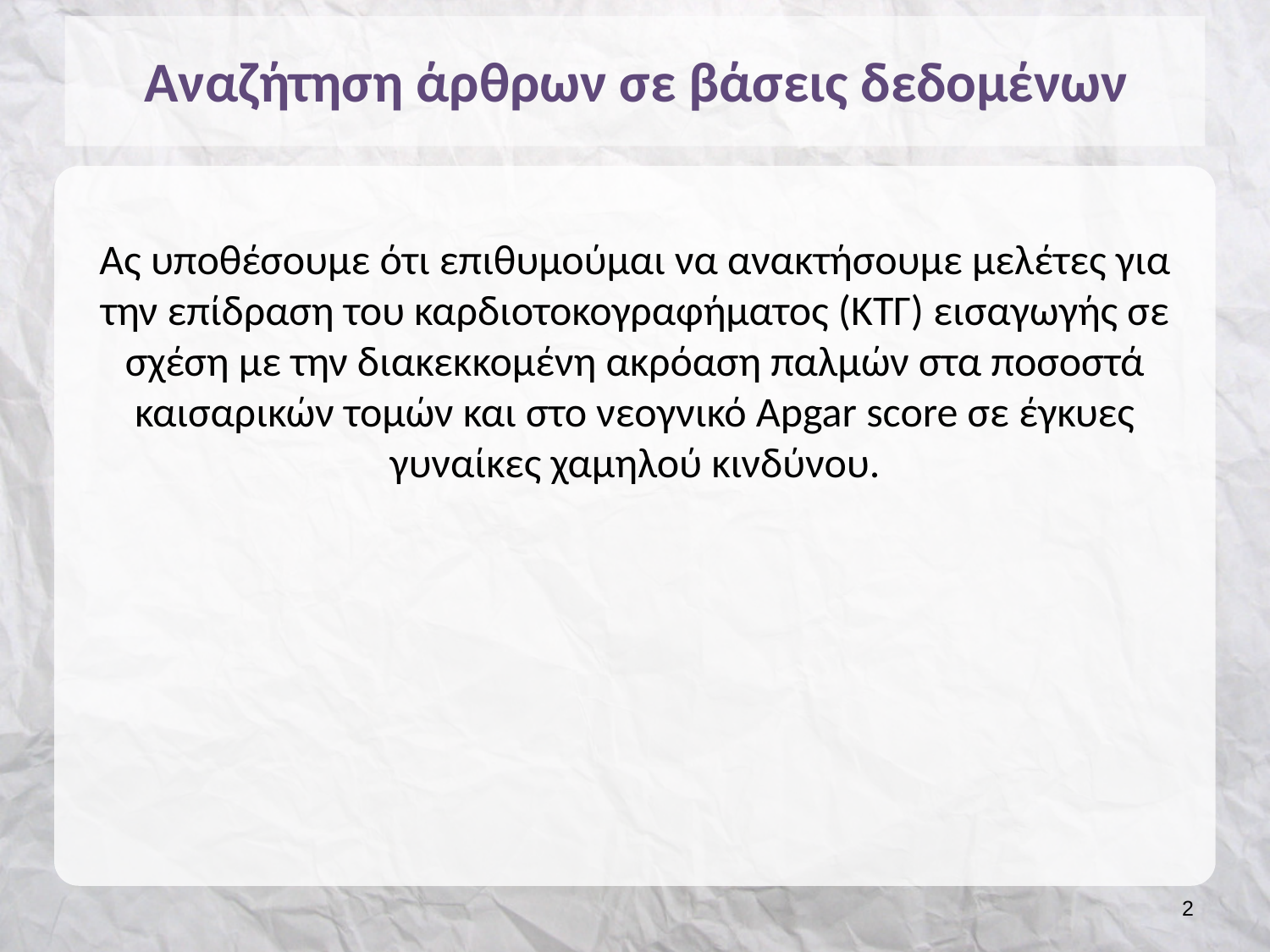

# Αναζήτηση άρθρων σε βάσεις δεδομένων
Ας υποθέσουμε ότι επιθυμούμαι να ανακτήσουμε μελέτες για την επίδραση του καρδιοτοκογραφήματος (ΚΤΓ) εισαγωγής σε σχέση με την διακεκκομένη ακρόαση παλμών στα ποσοστά καισαρικών τομών και στο νεογνικό Apgar score σε έγκυες γυναίκες χαμηλού κινδύνου.

2